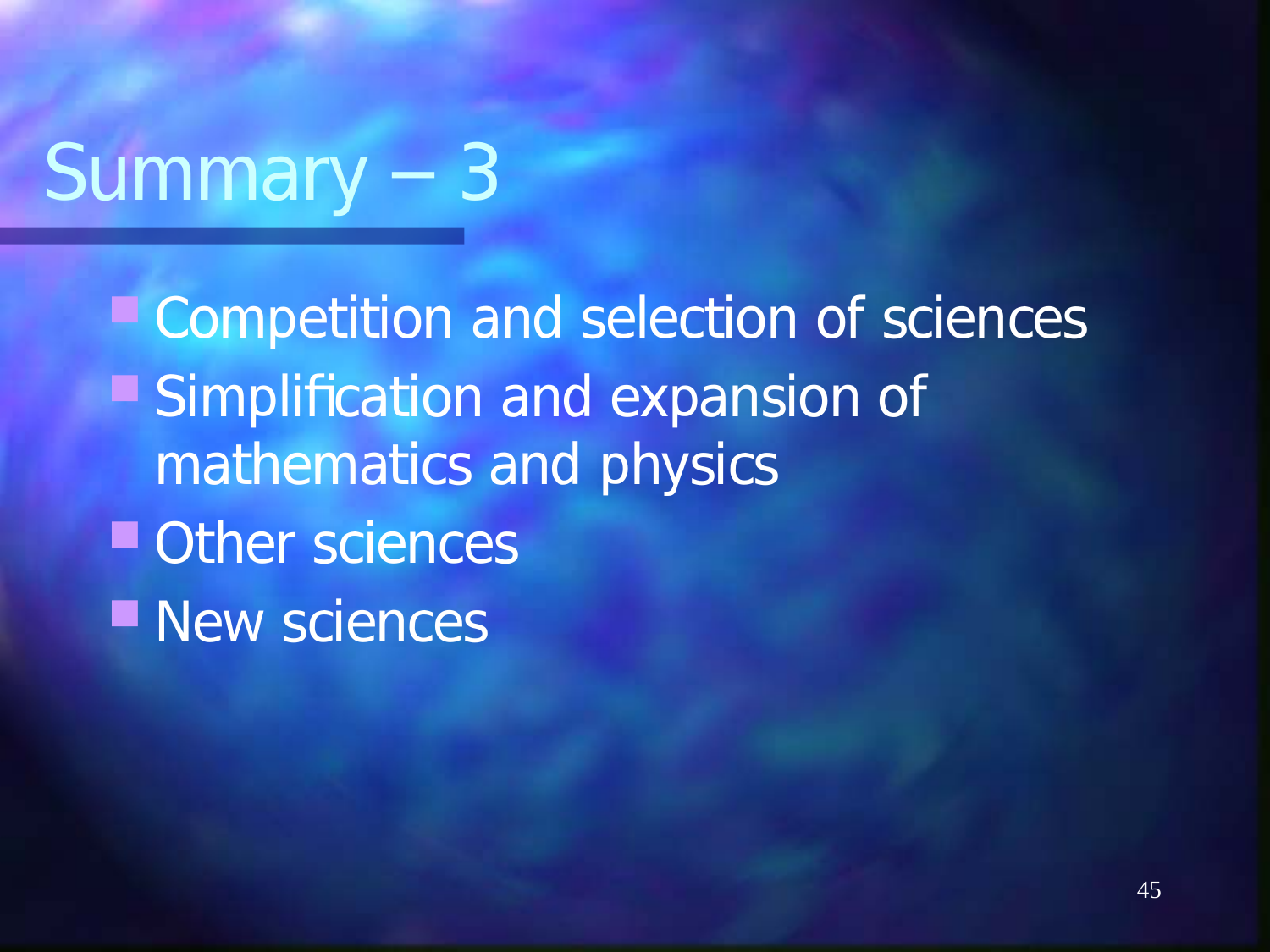

# Summary – 3
Competition and selection of sciences
Simplification and expansion of mathematics and physics
Other sciences
New sciences
45